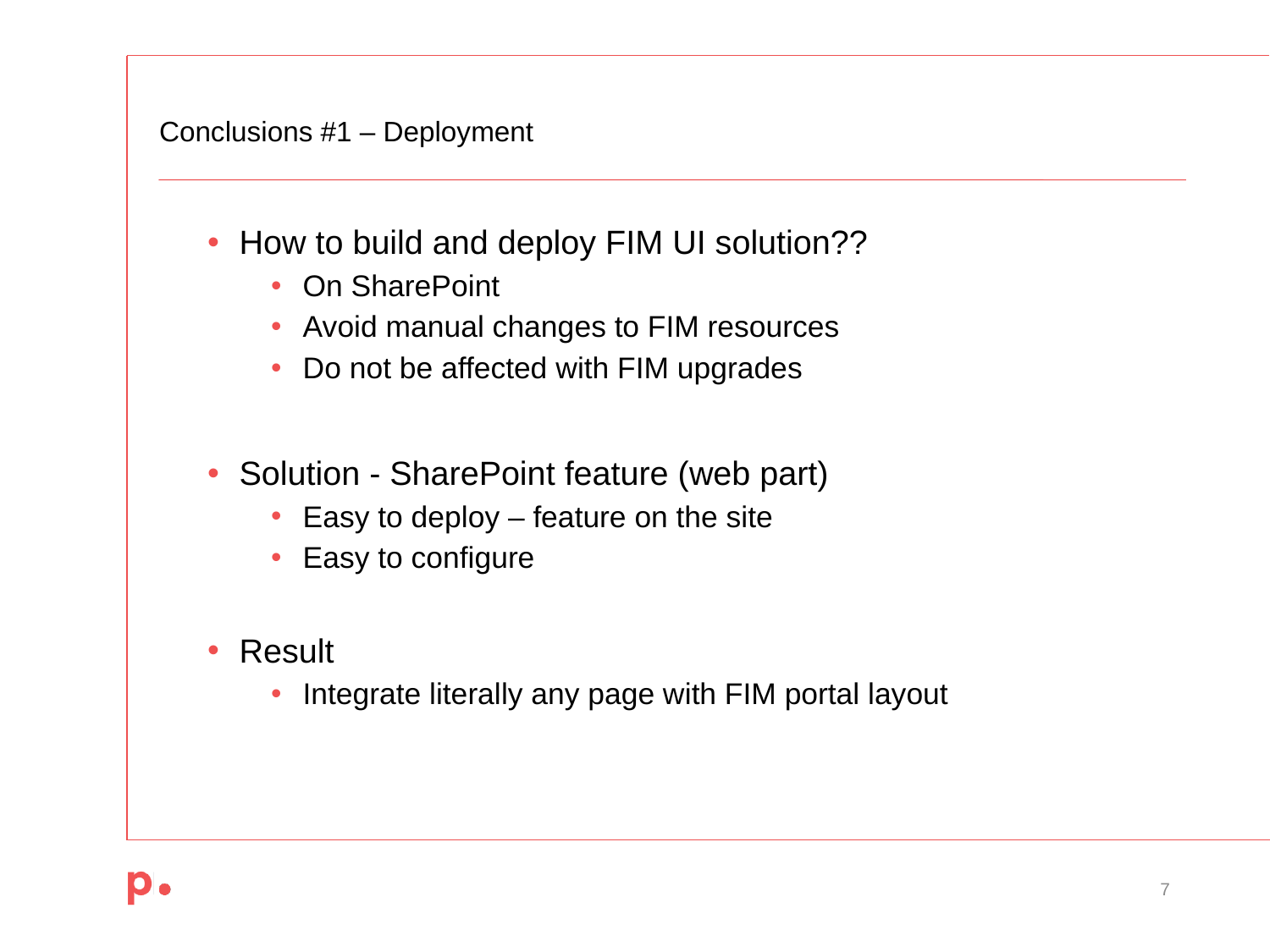

# Conclusions #1 – Deployment
How to build and deploy FIM UI solution??
On SharePoint
Avoid manual changes to FIM resources
Do not be affected with FIM upgrades

Solution - SharePoint feature (web part)
Easy to deploy – feature on the site
Easy to configure

Result
Integrate literally any page with FIM portal layout

7